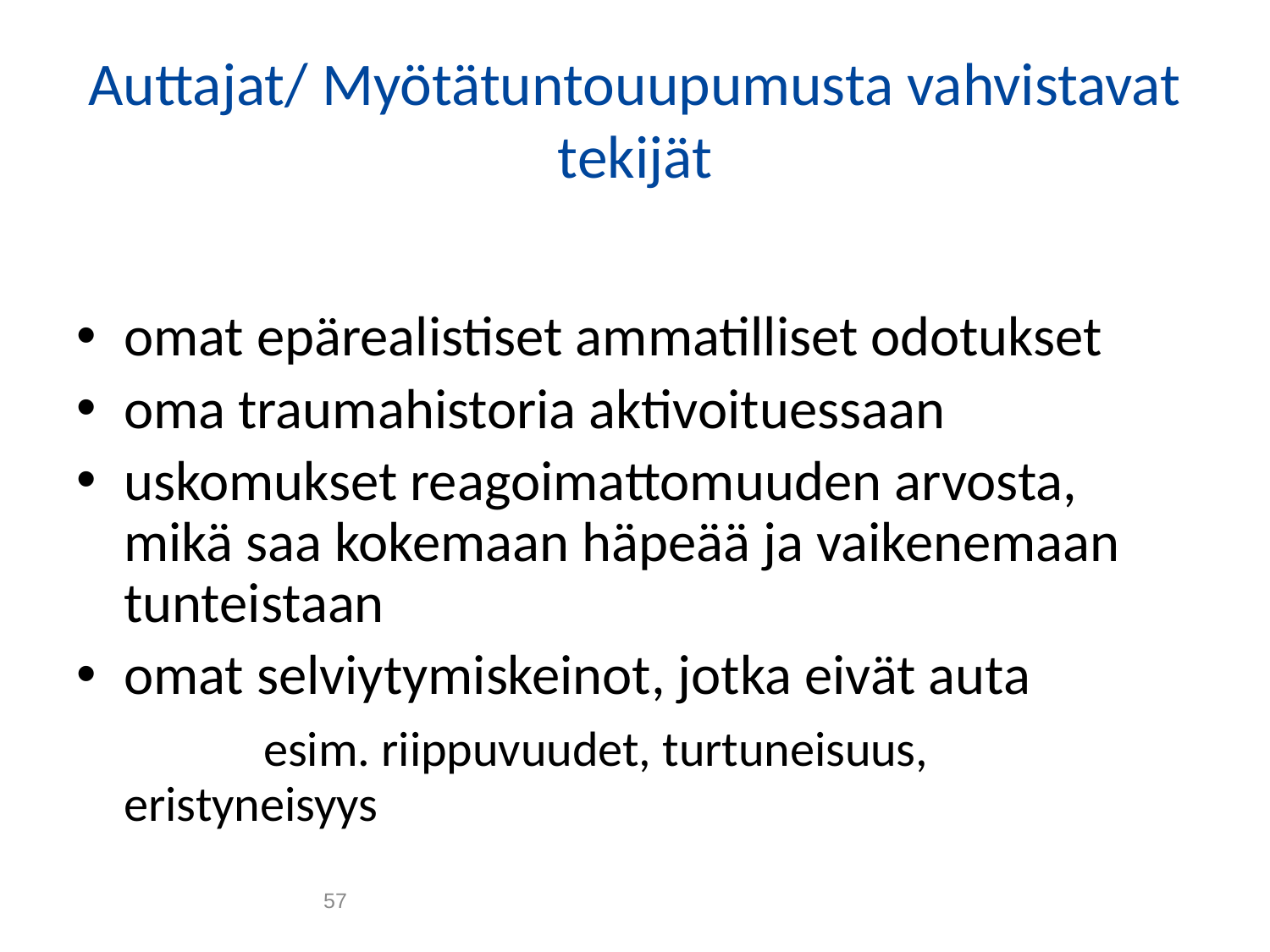

# Auttajat/ Myötätuntouupumusta vahvistavat tekijät

omat epärealistiset ammatilliset odotukset
oma traumahistoria aktivoituessaan
uskomukset reagoimattomuuden arvosta, mikä saa kokemaan häpeää ja vaikenemaan tunteistaan
omat selviytymiskeinot, jotka eivät auta
		 esim. riippuvuudet, turtuneisuus, eristyneisyys

57